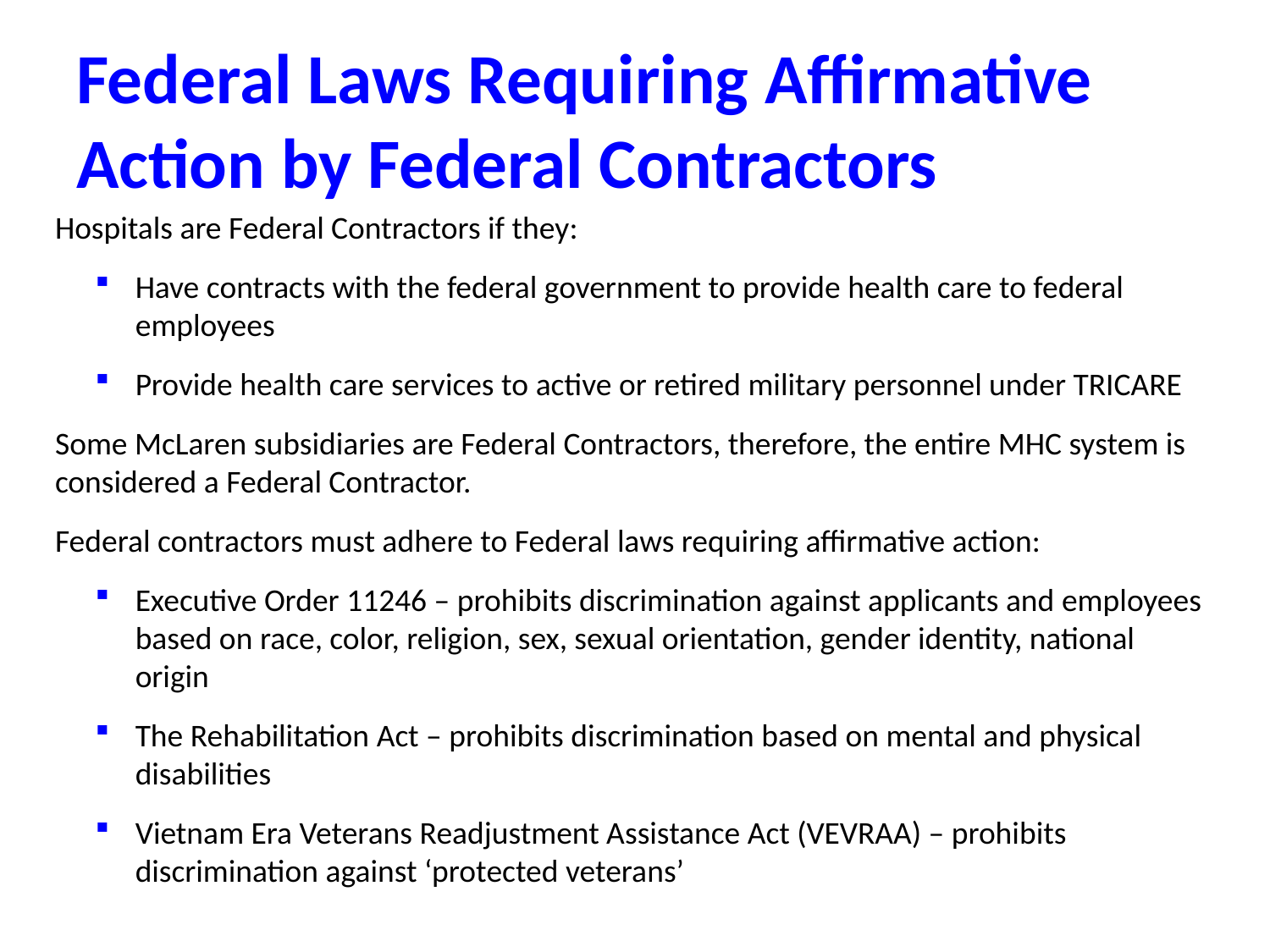

# Federal Laws Requiring Affirmative Action by Federal Contractors
Hospitals are Federal Contractors if they:
Have contracts with the federal government to provide health care to federal employees
Provide health care services to active or retired military personnel under TRICARE
Some McLaren subsidiaries are Federal Contractors, therefore, the entire MHC system is considered a Federal Contractor.
Federal contractors must adhere to Federal laws requiring affirmative action:
Executive Order 11246 – prohibits discrimination against applicants and employees based on race, color, religion, sex, sexual orientation, gender identity, national origin
The Rehabilitation Act – prohibits discrimination based on mental and physical disabilities
Vietnam Era Veterans Readjustment Assistance Act (VEVRAA) – prohibits discrimination against ‘protected veterans’